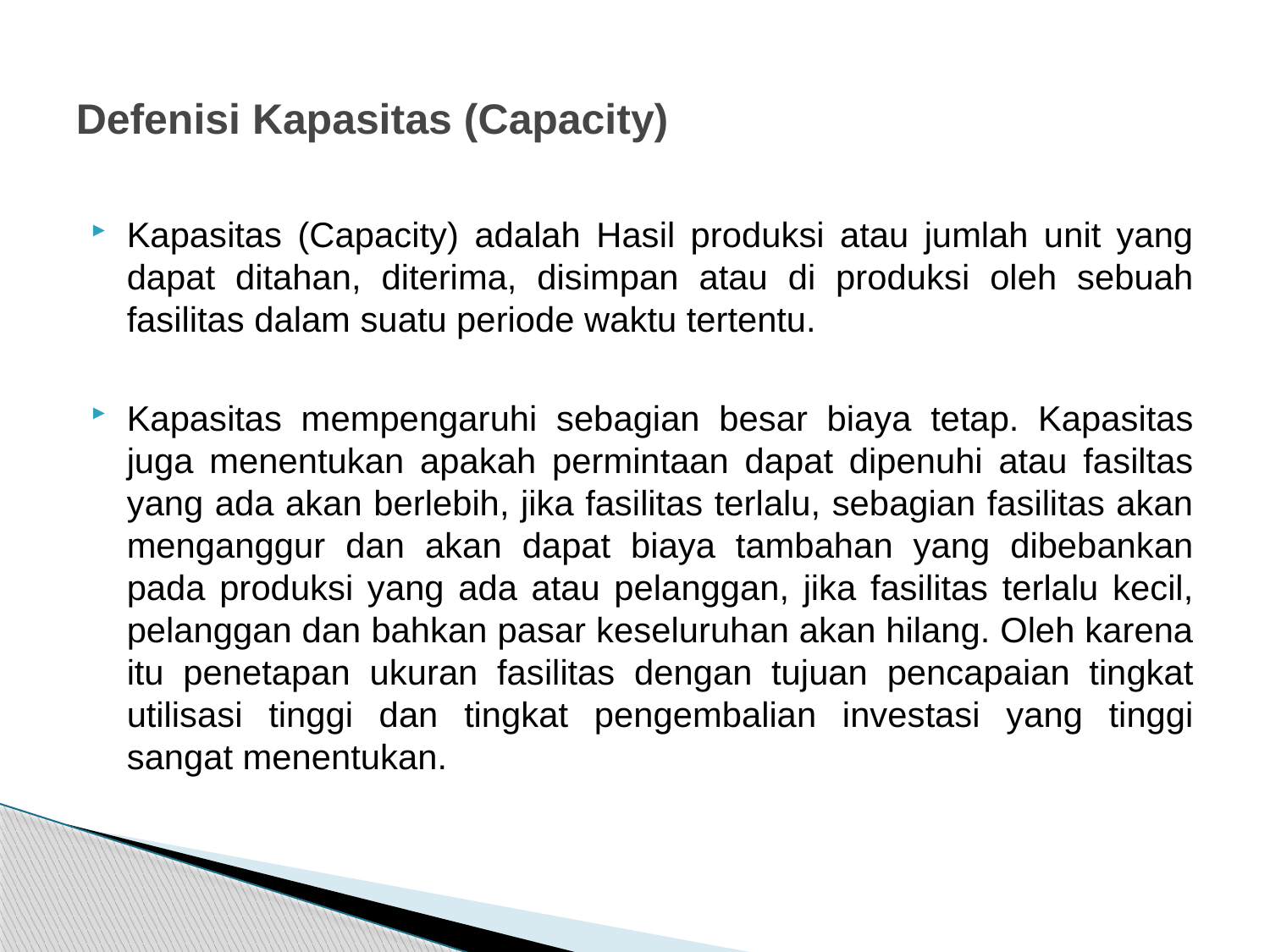

# Defenisi Kapasitas (Capacity)
Kapasitas (Capacity) adalah Hasil produksi atau jumlah unit yang dapat ditahan, diterima, disimpan atau di produksi oleh sebuah fasilitas dalam suatu periode waktu tertentu.

Kapasitas mempengaruhi sebagian besar biaya tetap. Kapasitas juga menentukan apakah permintaan dapat dipenuhi atau fasiltas yang ada akan berlebih, jika fasilitas terlalu, sebagian fasilitas akan menganggur dan akan dapat biaya tambahan yang dibebankan pada produksi yang ada atau pelanggan, jika fasilitas terlalu kecil, pelanggan dan bahkan pasar keseluruhan akan hilang. Oleh karena itu penetapan ukuran fasilitas dengan tujuan pencapaian tingkat utilisasi tinggi dan tingkat pengembalian investasi yang tinggi sangat menentukan.